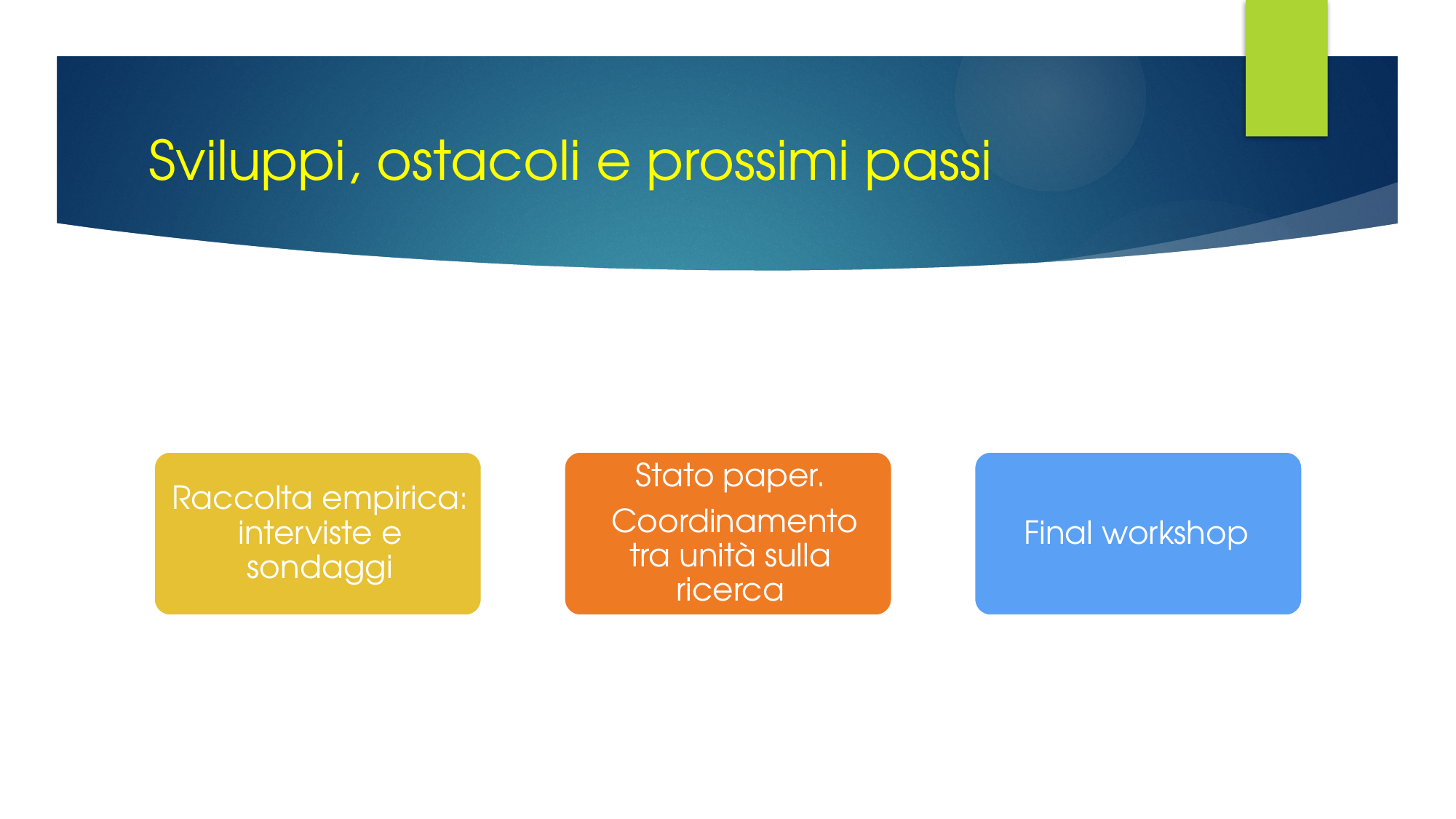

# Sviluppi, ostacoli e prossimi passi
Raccolta empirica: interviste e sondaggi
Stato paper.
 Coordinamento tra unità sulla ricerca
Final workshop